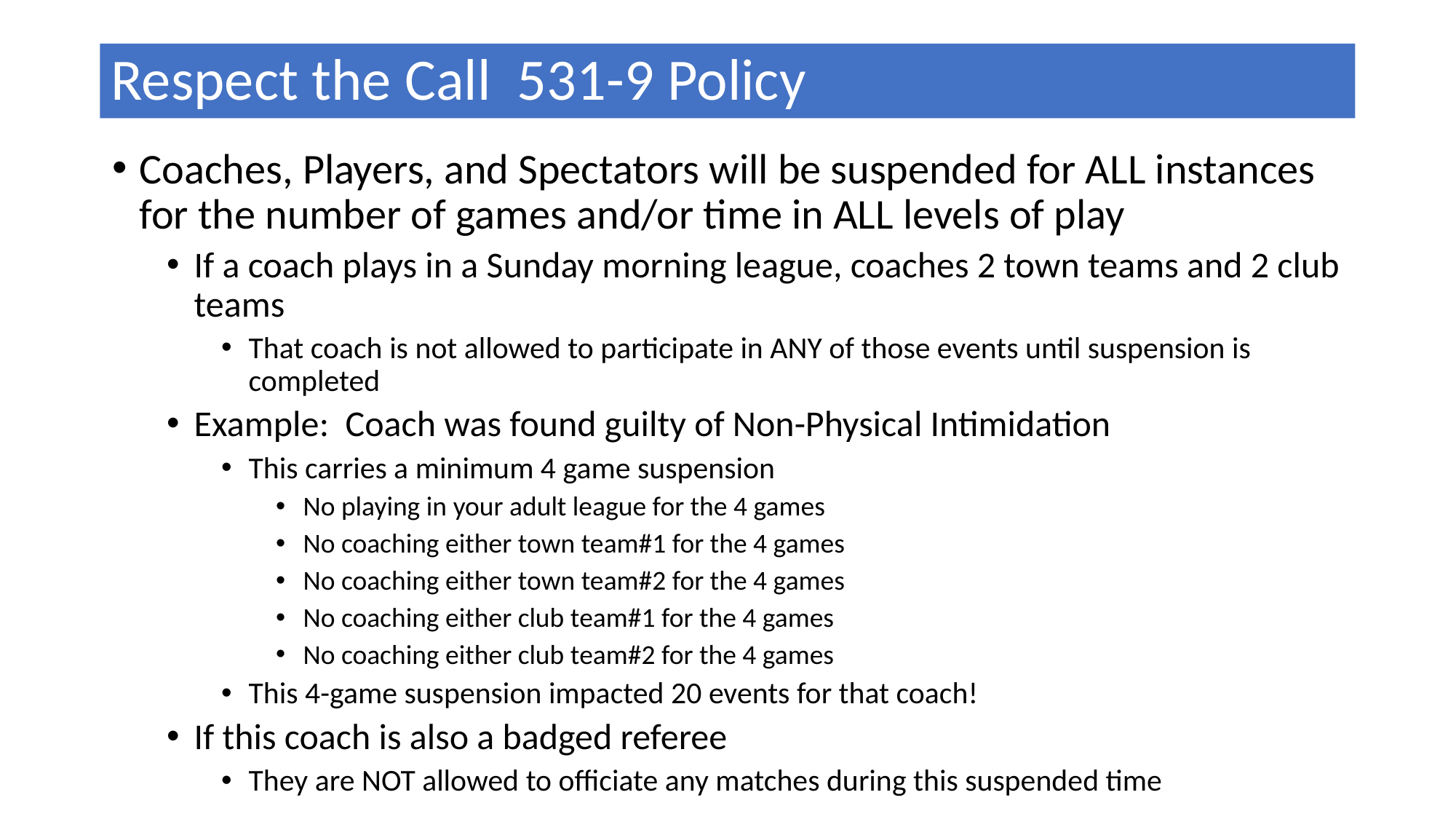

# Respect the Call  531-9 Policy
Coaches, Players, and Spectators will be suspended for ALL instances for the number of games and/or time in ALL levels of play
If a coach plays in a Sunday morning league, coaches 2 town teams and 2 club teams
That coach is not allowed to participate in ANY of those events until suspension is completed
Example:  Coach was found guilty of Non-Physical Intimidation
This carries a minimum 4 game suspension
No playing in your adult league for the 4 games
No coaching either town team#1 for the 4 games
No coaching either town team#2 for the 4 games
No coaching either club team#1 for the 4 games
No coaching either club team#2 for the 4 games
This 4-game suspension impacted 20 events for that coach!
If this coach is also a badged referee
They are NOT allowed to officiate any matches during this suspended time